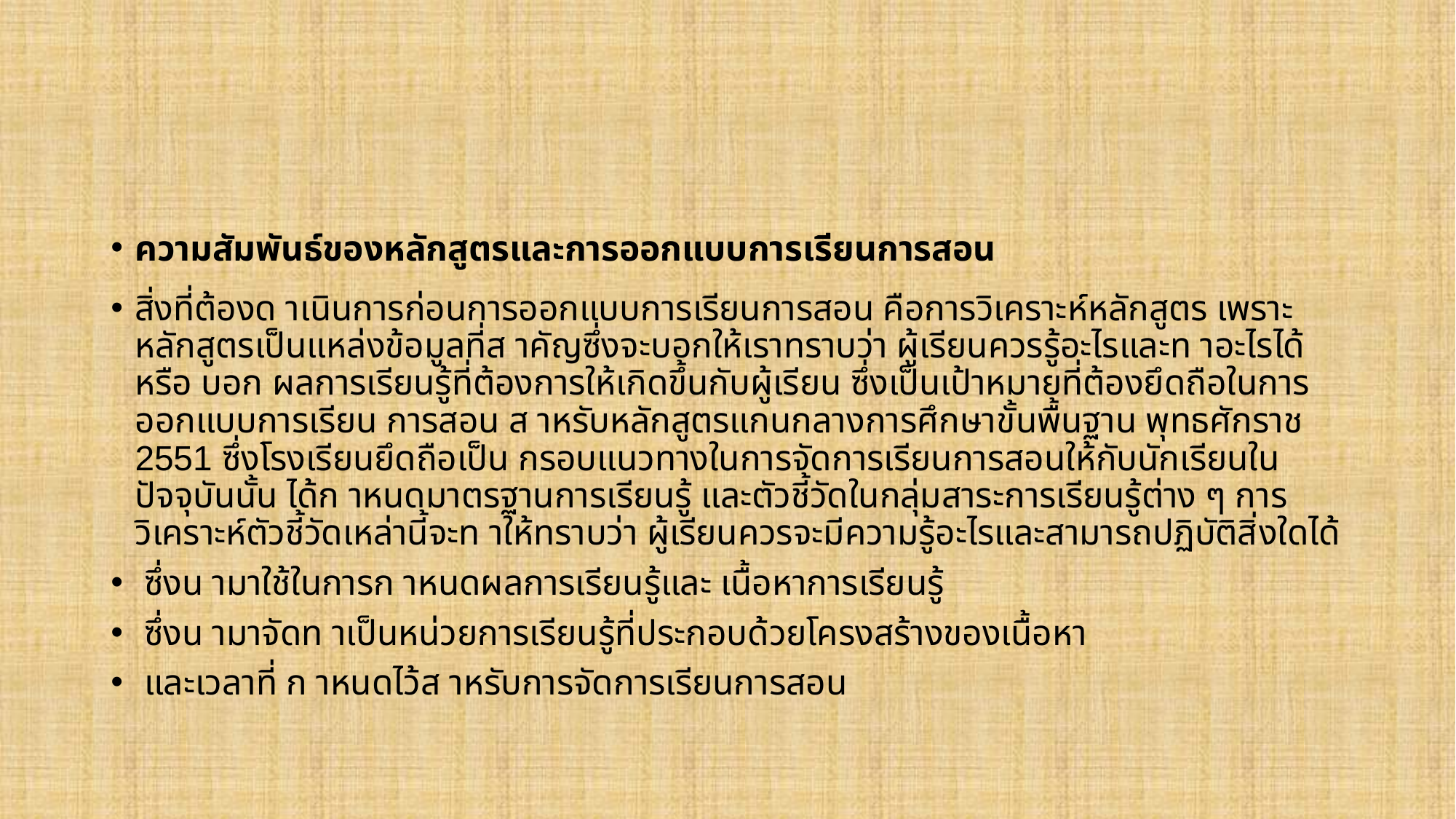

#
ความสัมพันธ์ของหลักสูตรและการออกแบบการเรียนการสอน
สิ่งที่ต้องด าเนินการก่อนการออกแบบการเรียนการสอน คือการวิเคราะห์หลักสูตร เพราะ หลักสูตรเป็นแหล่งข้อมูลที่ส าคัญซึ่งจะบอกให้เราทราบว่า ผู้เรียนควรรู้อะไรและท าอะไรได้ หรือ บอก ผลการเรียนรู้ที่ต้องการให้เกิดขึ้นกับผู้เรียน ซึ่งเป็นเป้าหมายที่ต้องยึดถือในการออกแบบการเรียน การสอน ส าหรับหลักสูตรแกนกลางการศึกษาขั้นพื้นฐาน พุทธศักราช 2551 ซึ่งโรงเรียนยึดถือเป็น กรอบแนวทางในการจัดการเรียนการสอนให้กับนักเรียนในปัจจุบันนั้น ได้ก าหนดมาตรฐานการเรียนรู้ และตัวชี้วัดในกลุ่มสาระการเรียนรู้ต่าง ๆ การวิเคราะห์ตัวชี้วัดเหล่านี้จะท าให้ทราบว่า ผู้เรียนควรจะมีความรู้อะไรและสามารถปฏิบัติสิ่งใดได้
 ซึ่งน ามาใช้ในการก าหนดผลการเรียนรู้และ เนื้อหาการเรียนรู้
 ซึ่งน ามาจัดท าเป็นหน่วยการเรียนรู้ที่ประกอบด้วยโครงสร้างของเนื้อหา
 และเวลาที่ ก าหนดไว้ส าหรับการจัดการเรียนการสอน